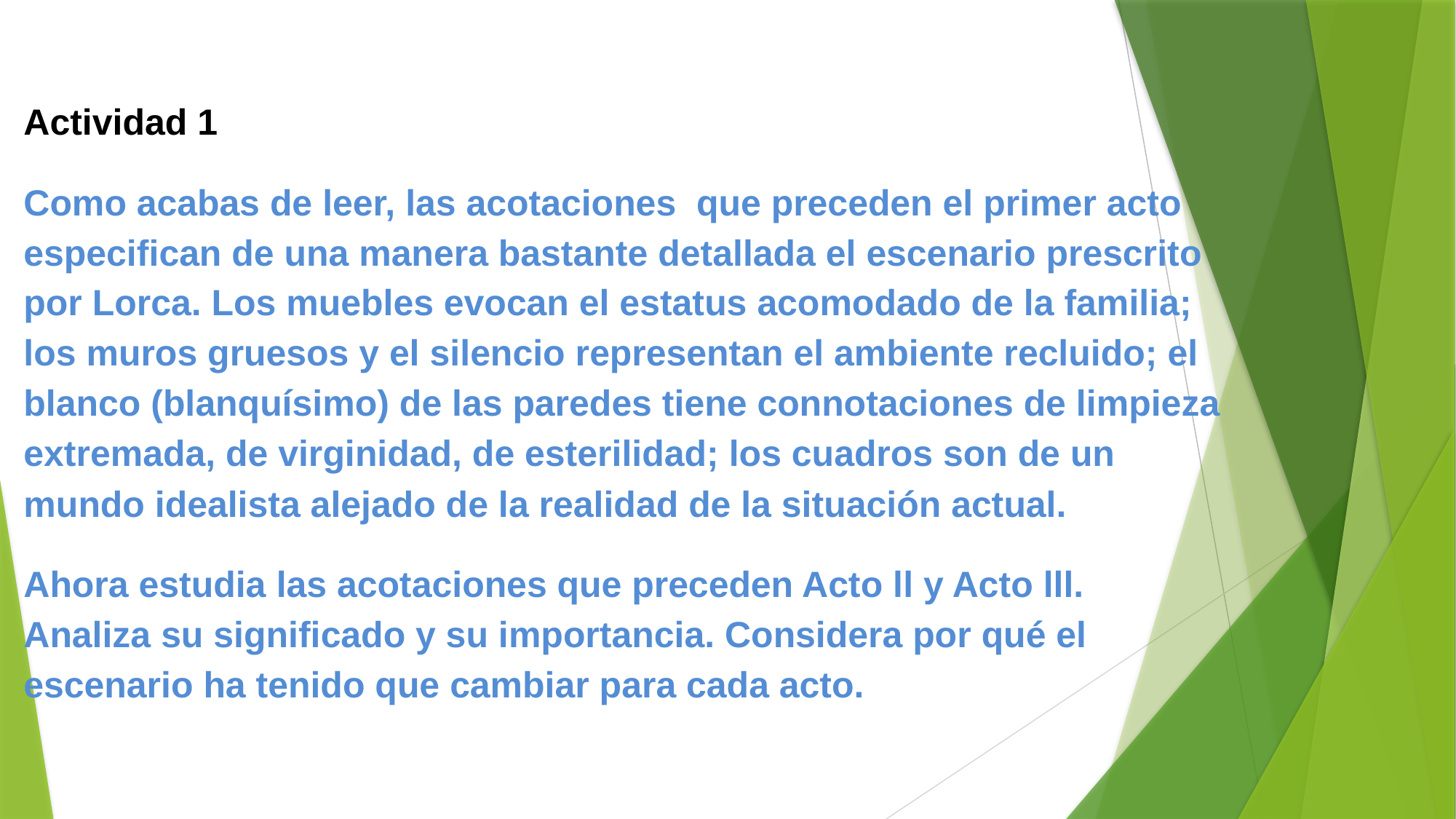

Actividad 1
Como acabas de leer, las acotaciones  que preceden el primer acto especifican de una manera bastante detallada el escenario prescrito por Lorca. Los muebles evocan el estatus acomodado de la familia; los muros gruesos y el silencio representan el ambiente recluido; el blanco (blanquísimo) de las paredes tiene connotaciones de limpieza extremada, de virginidad, de esterilidad; los cuadros son de un mundo idealista alejado de la realidad de la situación actual.
Ahora estudia las acotaciones que preceden Acto ll y Acto lll.  Analiza su significado y su importancia. Considera por qué el escenario ha tenido que cambiar para cada acto.